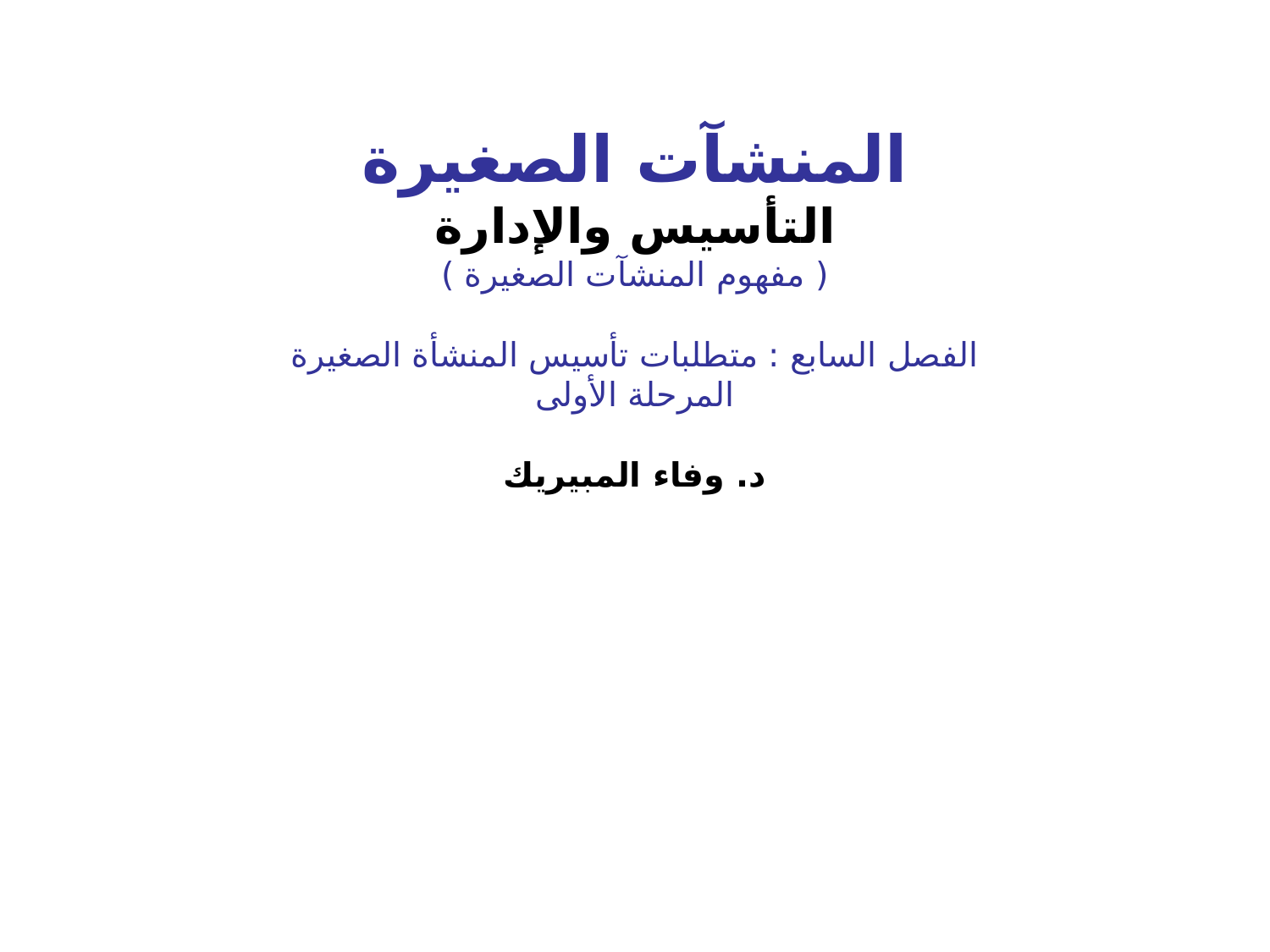

المنشآت الصغيرة
التأسيس والإدارة
( مفهوم المنشآت الصغيرة )
الفصل السابع : متطلبات تأسيس المنشأة الصغيرة
المرحلة الأولى
د. وفاء المبيريك